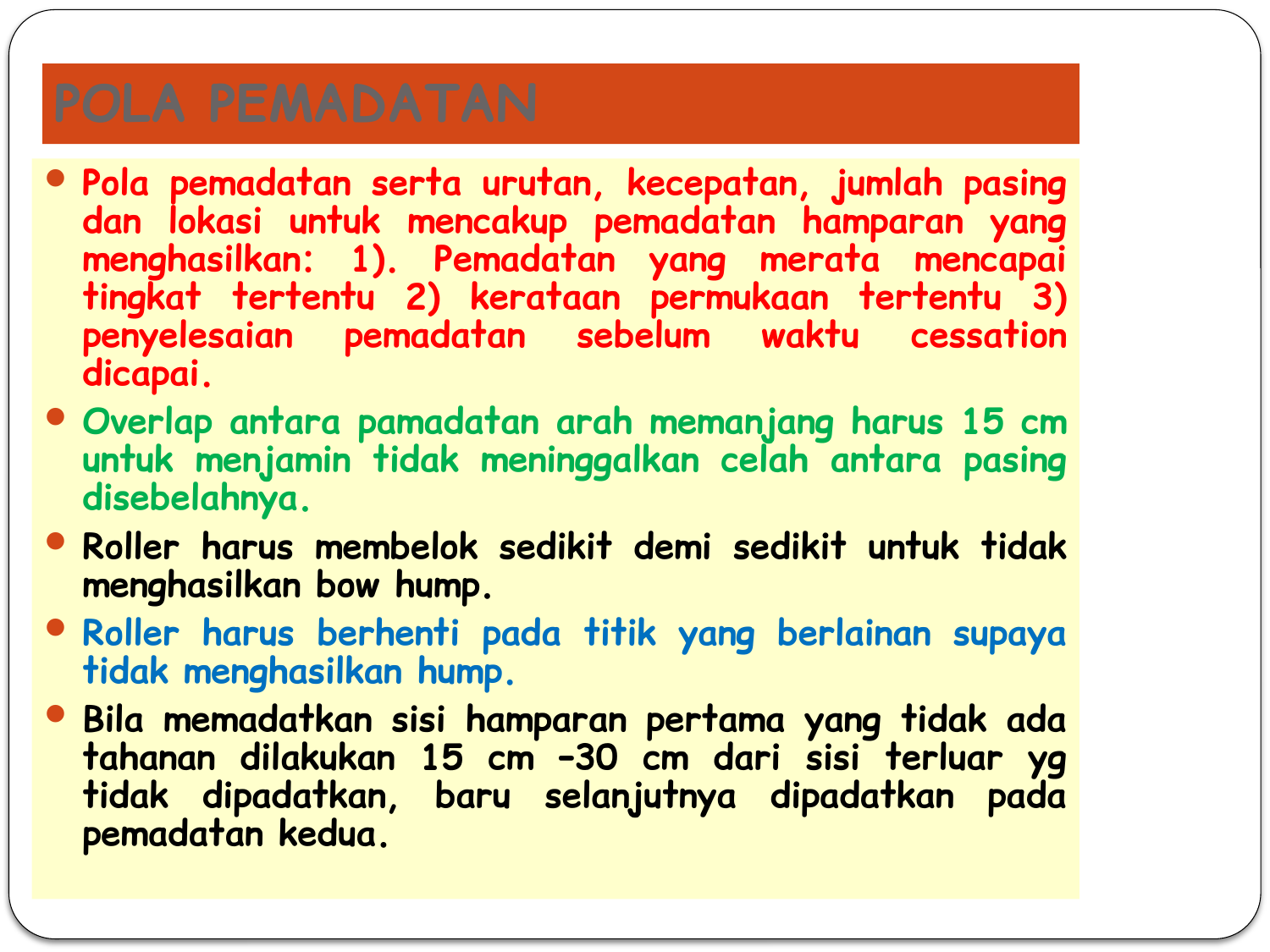

# POLA PEMADATAN
Pola pemadatan serta urutan, kecepatan, jumlah pasing dan lokasi untuk mencakup pemadatan hamparan yang menghasilkan: 1). Pemadatan yang merata mencapai tingkat tertentu 2) kerataan permukaan tertentu 3) penyelesaian pemadatan sebelum waktu cessation dicapai.
Overlap antara pamadatan arah memanjang harus 15 cm untuk menjamin tidak meninggalkan celah antara pasing disebelahnya.
Roller harus membelok sedikit demi sedikit untuk tidak menghasilkan bow hump.
Roller harus berhenti pada titik yang berlainan supaya tidak menghasilkan hump.
Bila memadatkan sisi hamparan pertama yang tidak ada tahanan dilakukan 15 cm –30 cm dari sisi terluar yg tidak dipadatkan, baru selanjutnya dipadatkan pada pemadatan kedua.
66